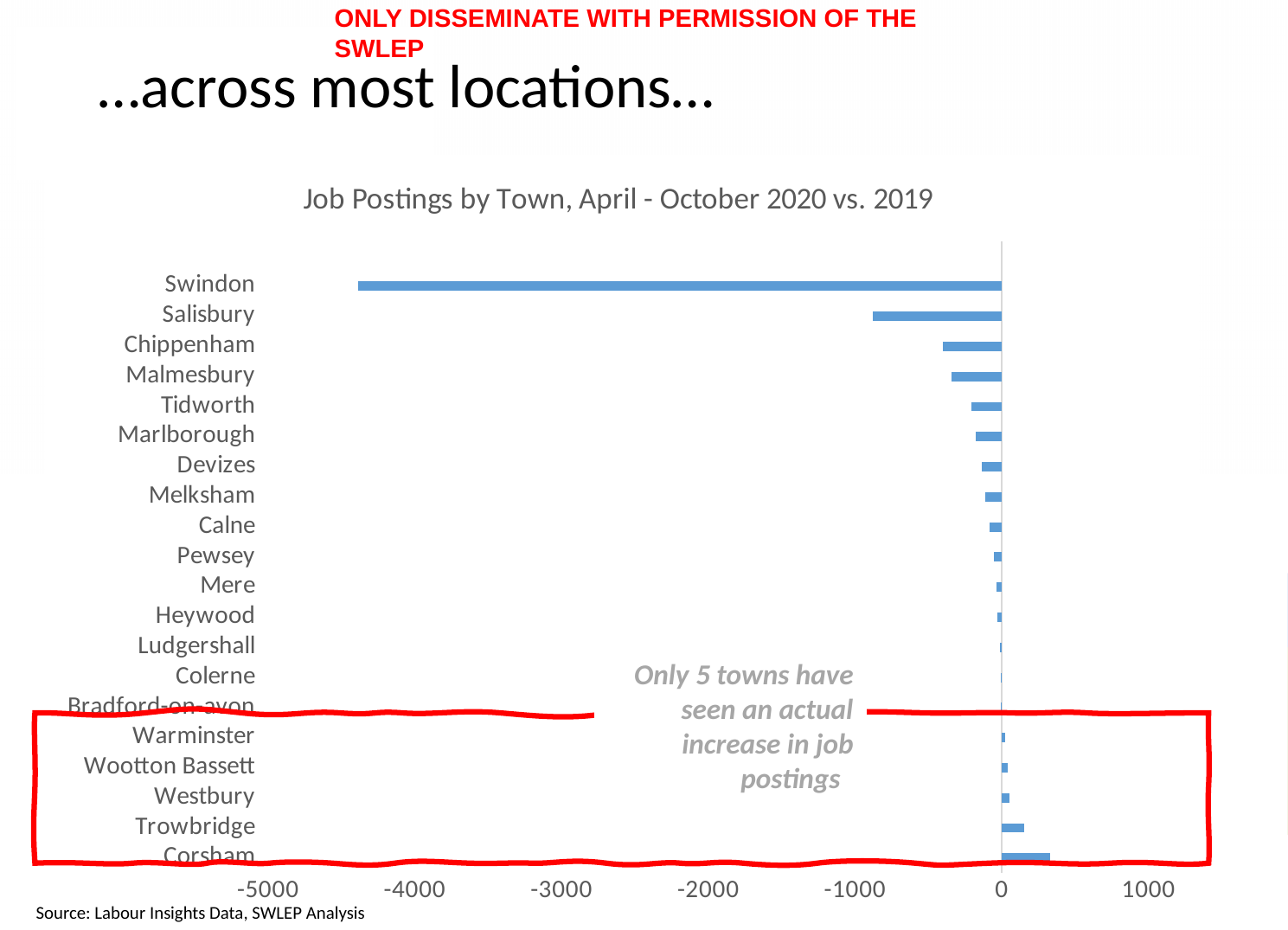

# …across most locations…

### Chart: Job Postings by Town, April - October 2020 vs. 2019

| Category | 2020 vs. 2019 |
|---|---|
| Corsham | 329.0 |
| Trowbridge | 149.0 |
| Westbury | 51.0 |
| Wootton Bassett | 42.0 |
| Warminster | 20.0 |
| Bradford-on-avon | -7.0 |
| Colerne | -10.0 |
| Ludgershall | -13.0 |
| Heywood | -29.0 |
| Mere | -37.0 |
| Pewsey | -54.0 |
| Calne | -84.0 |
| Melksham | -112.0 |
| Devizes | -137.0 |
| Marlborough | -177.0 |
| Tidworth | -208.0 |
| Malmesbury | -346.0 |
| Chippenham | -404.0 |
| Salisbury | -881.0 |
| Swindon | -4385.0 |
Only 5 towns have seen an actual increase in job postings

Source: Labour Insights Data, SWLEP Analysis